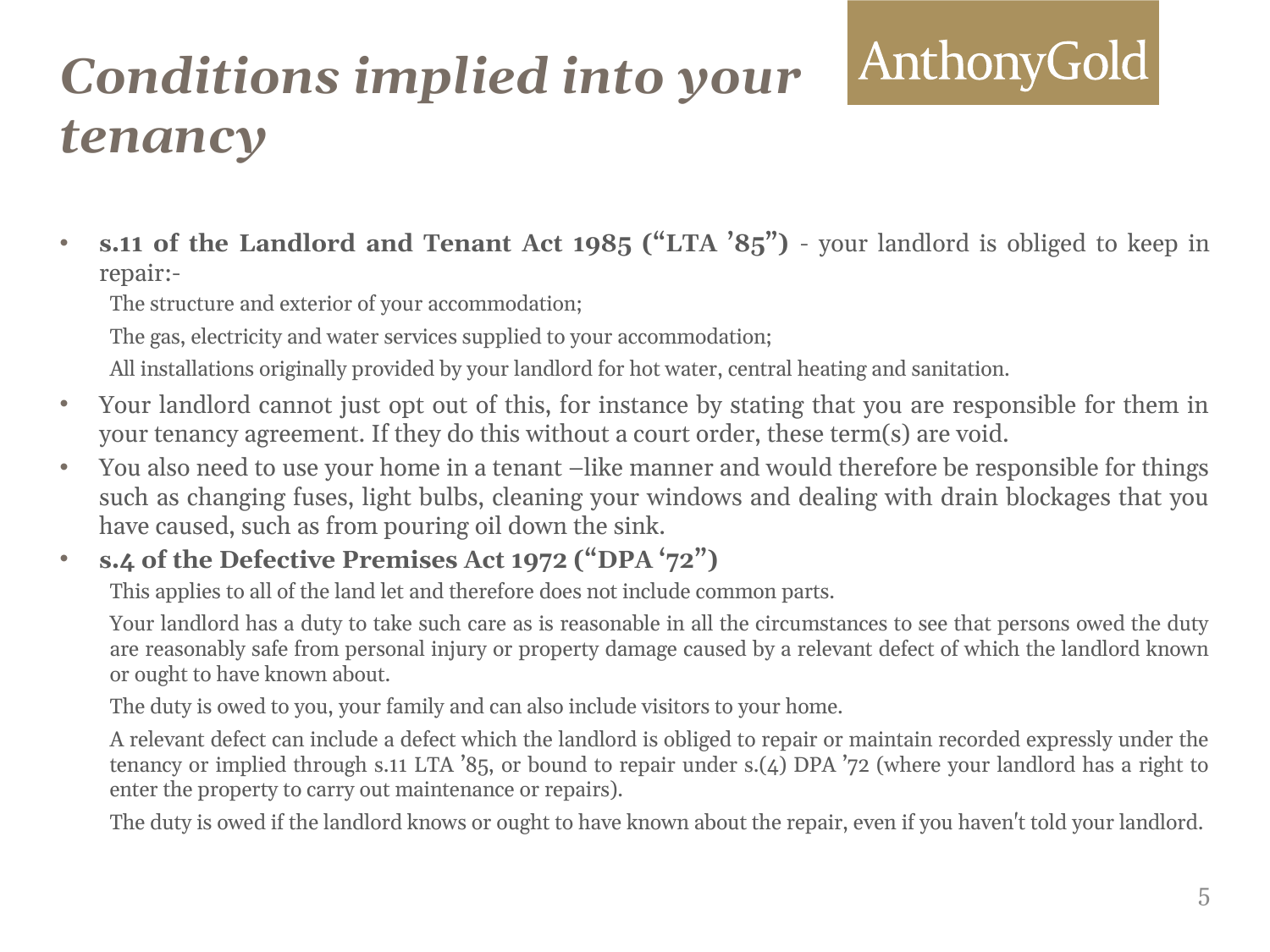

# Conditions implied into your tenancy
s.11 of the Landlord and Tenant Act 1985 (“LTA ’85”) - your landlord is obliged to keep in repair:-
The structure and exterior of your accommodation;
The gas, electricity and water services supplied to your accommodation;
All installations originally provided by your landlord for hot water, central heating and sanitation.
Your landlord cannot just opt out of this, for instance by stating that you are responsible for them in your tenancy agreement. If they do this without a court order, these term(s) are void.
You also need to use your home in a tenant –like manner and would therefore be responsible for things such as changing fuses, light bulbs, cleaning your windows and dealing with drain blockages that you have caused, such as from pouring oil down the sink.
s.4 of the Defective Premises Act 1972 (“DPA ‘72”)
This applies to all of the land let and therefore does not include common parts.
Your landlord has a duty to take such care as is reasonable in all the circumstances to see that persons owed the duty are reasonably safe from personal injury or property damage caused by a relevant defect of which the landlord known or ought to have known about.
The duty is owed to you, your family and can also include visitors to your home.
A relevant defect can include a defect which the landlord is obliged to repair or maintain recorded expressly under the tenancy or implied through s.11 LTA ’85, or bound to repair under s.(4) DPA ’72 (where your landlord has a right to enter the property to carry out maintenance or repairs).
The duty is owed if the landlord knows or ought to have known about the repair, even if you haven't told your landlord.

5